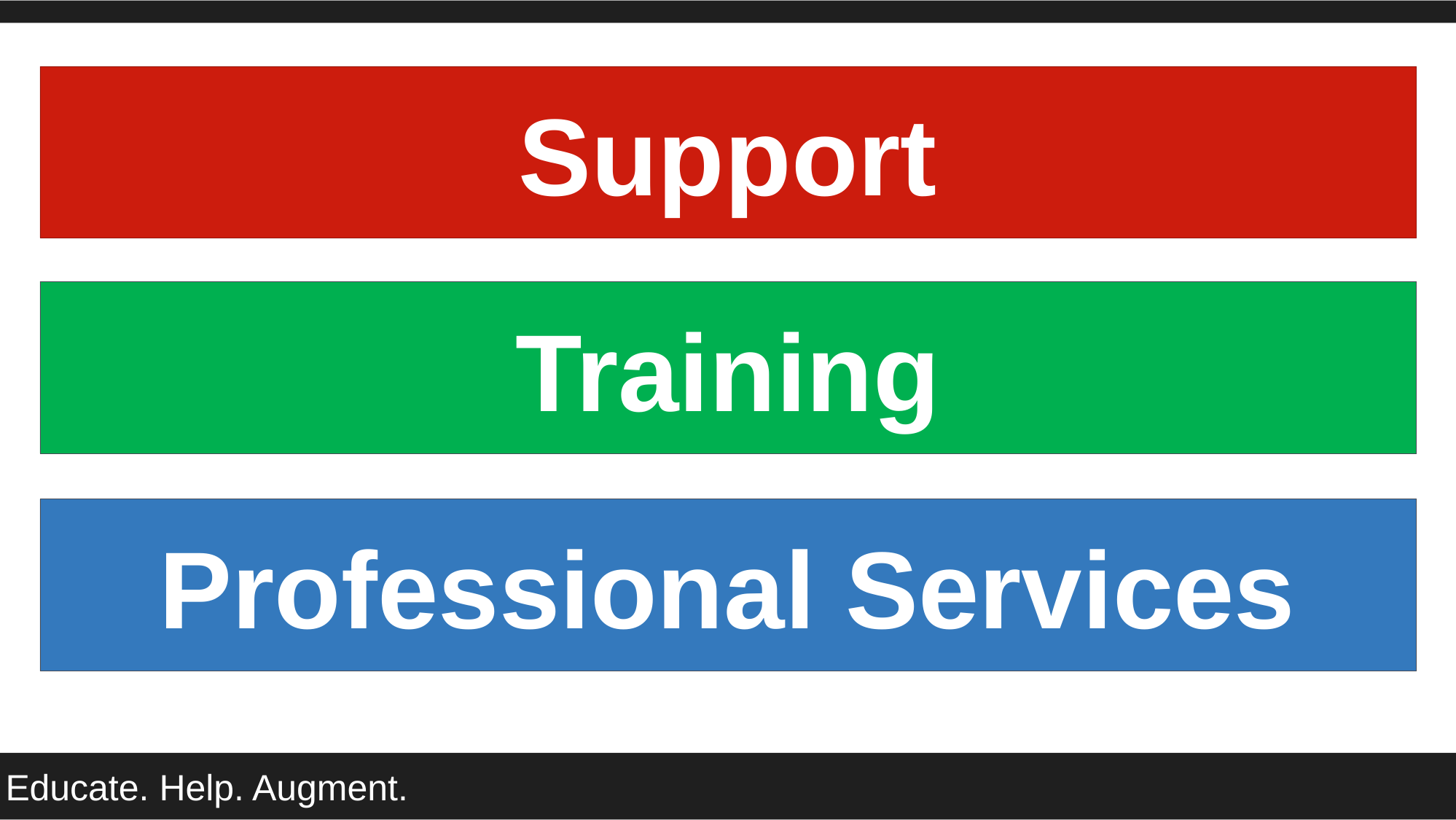

Support

Training

Professional Services

Educate. Help. Augment.